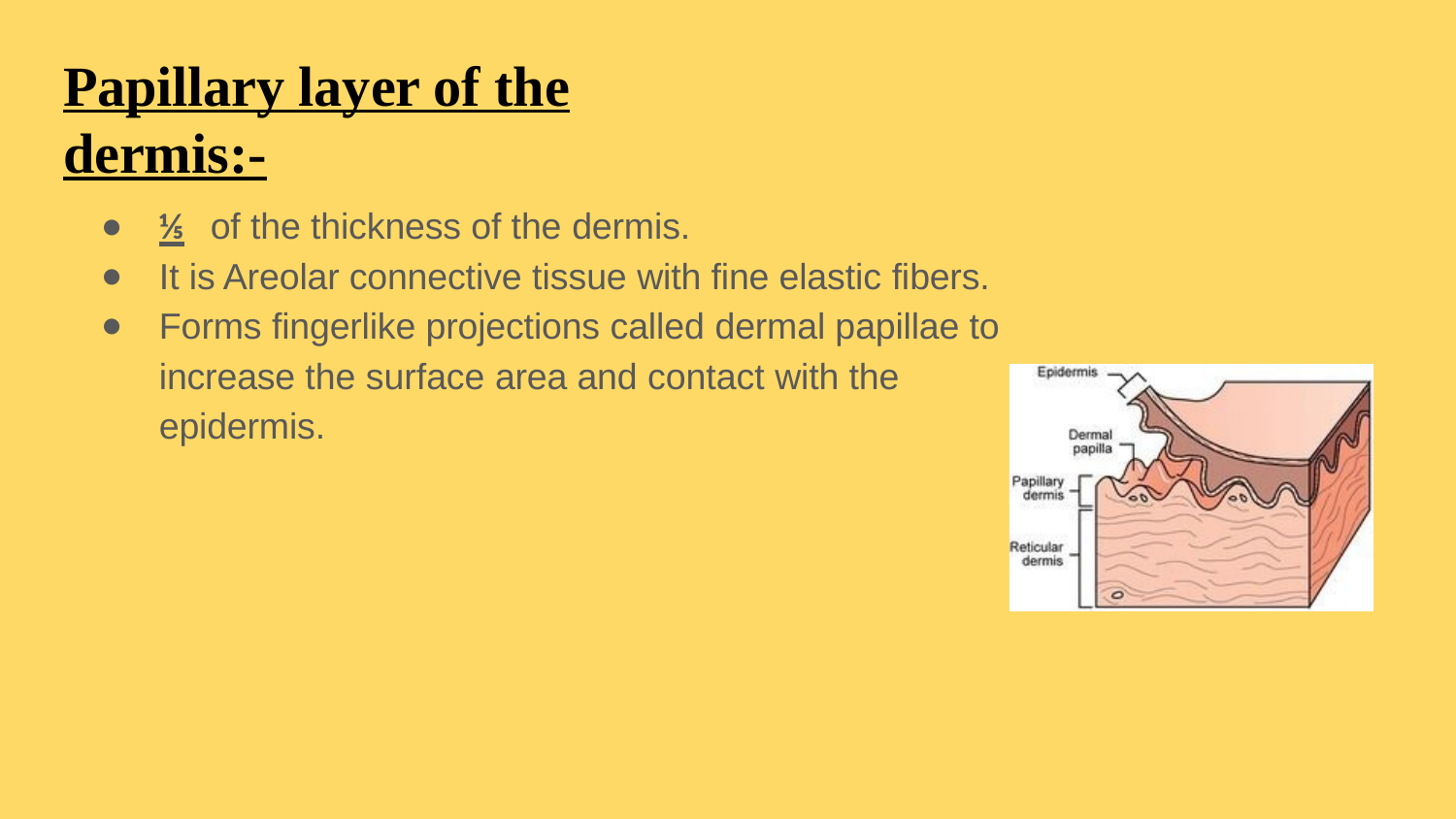

# Papillary layer of the dermis:-
⅕       of the thickness of the dermis.
It is Areolar connective tissue with fine elastic fibers.
Forms fingerlike projections called dermal papillae to  increase the surface area and contact with the  epidermis.